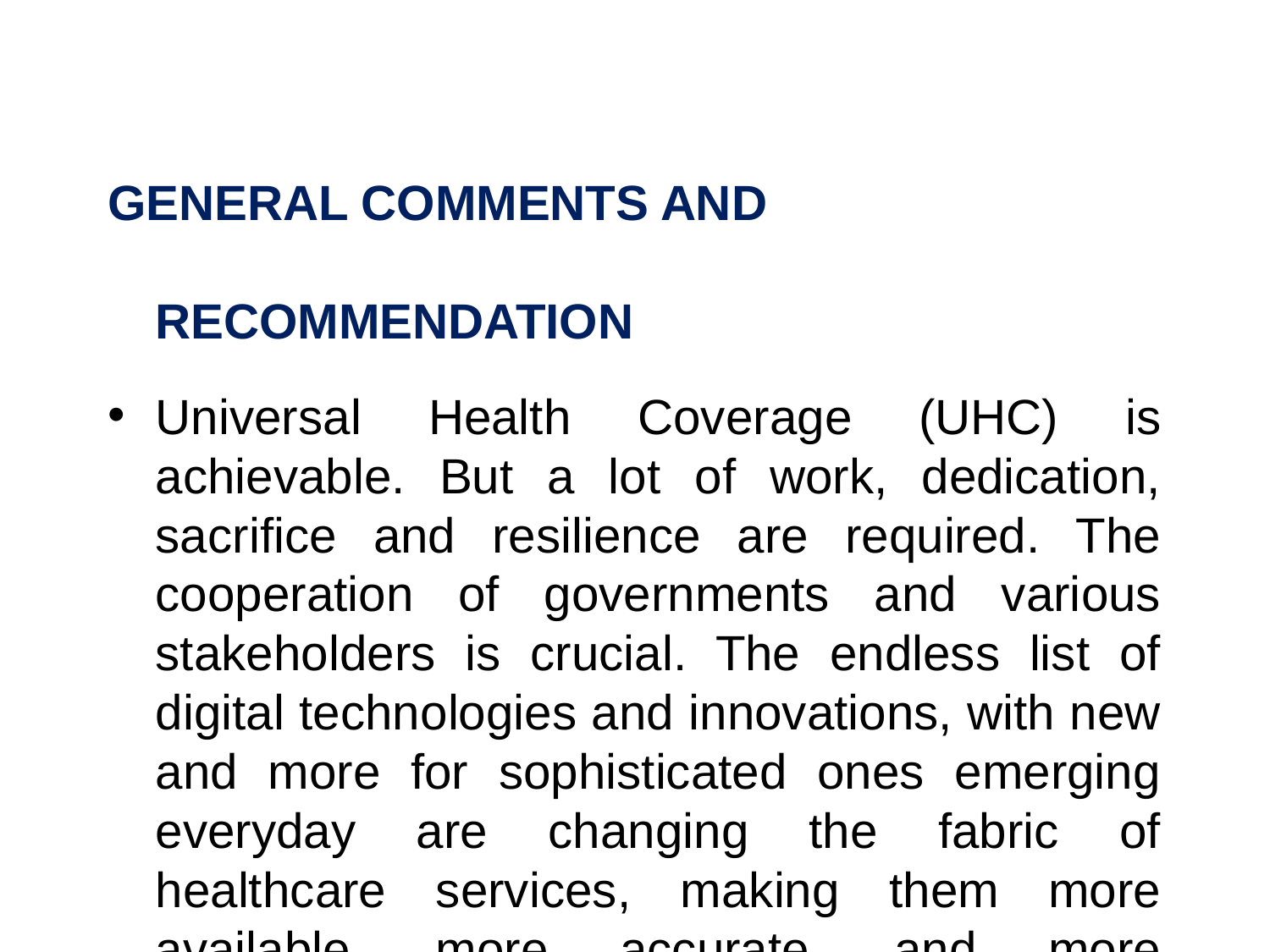

GENERAL COMMENTS AND RECOMMENDATION

Universal Health Coverage (UHC) is achievable. But a lot of work, dedication, sacrifice and resilience are required. The cooperation of governments and various stakeholders is crucial. The endless list of digital technologies and innovations, with new and more for sophisticated ones emerging everyday are changing the fabric of healthcare services, making them more available, more accurate, and more streamlined.